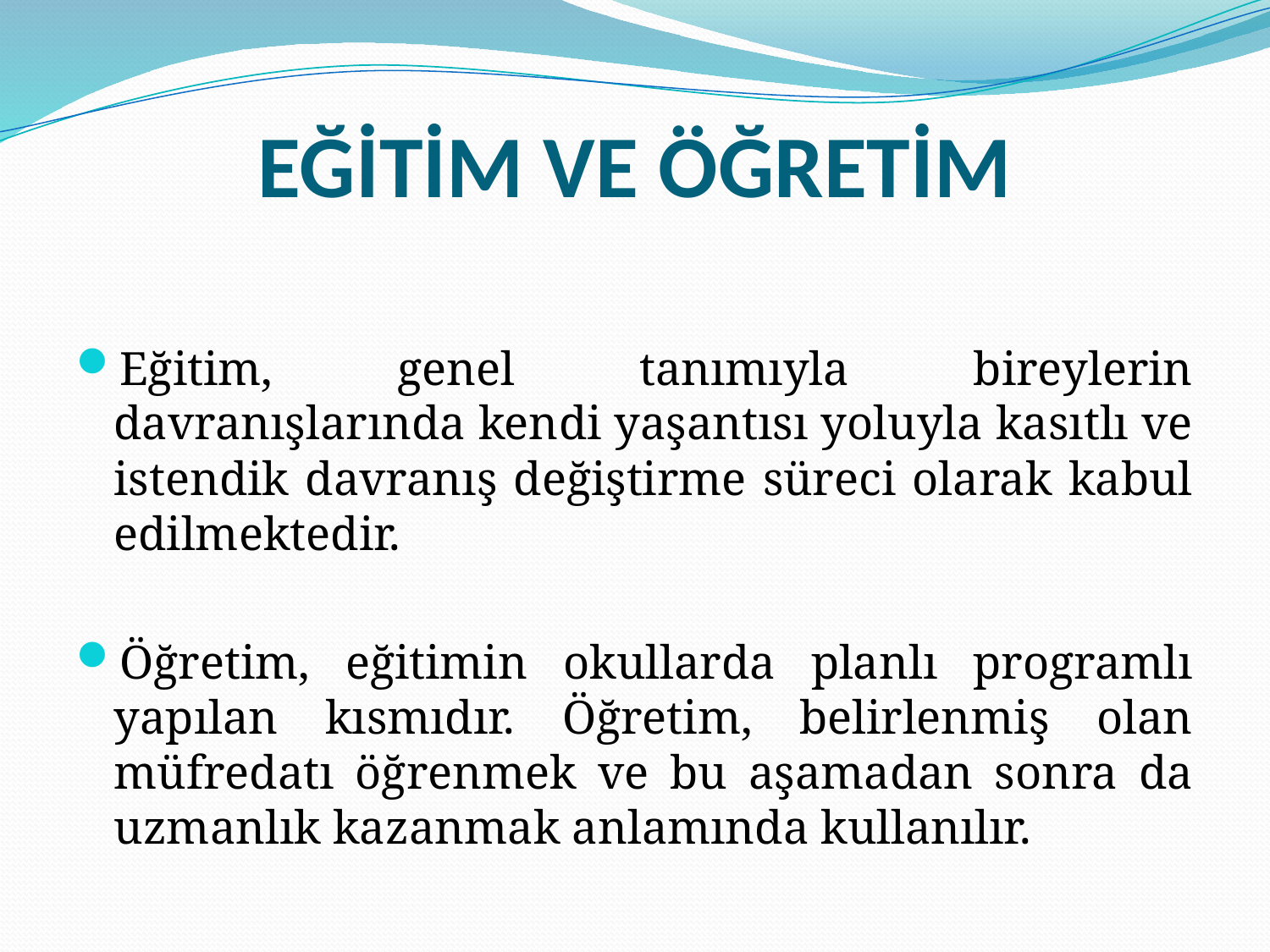

# EĞİTİM VE ÖĞRETİM

Eğitim, genel tanımıyla bireylerin davranışlarında kendi yaşantısı yoluyla kasıtlı ve istendik davranış değiştirme süreci olarak kabul edilmektedir.

Öğretim, eğitimin okullarda planlı programlı yapılan kısmıdır. Öğretim, belirlenmiş olan müfredatı öğrenmek ve bu aşamadan sonra da uzmanlık kazanmak anlamında kullanılır.